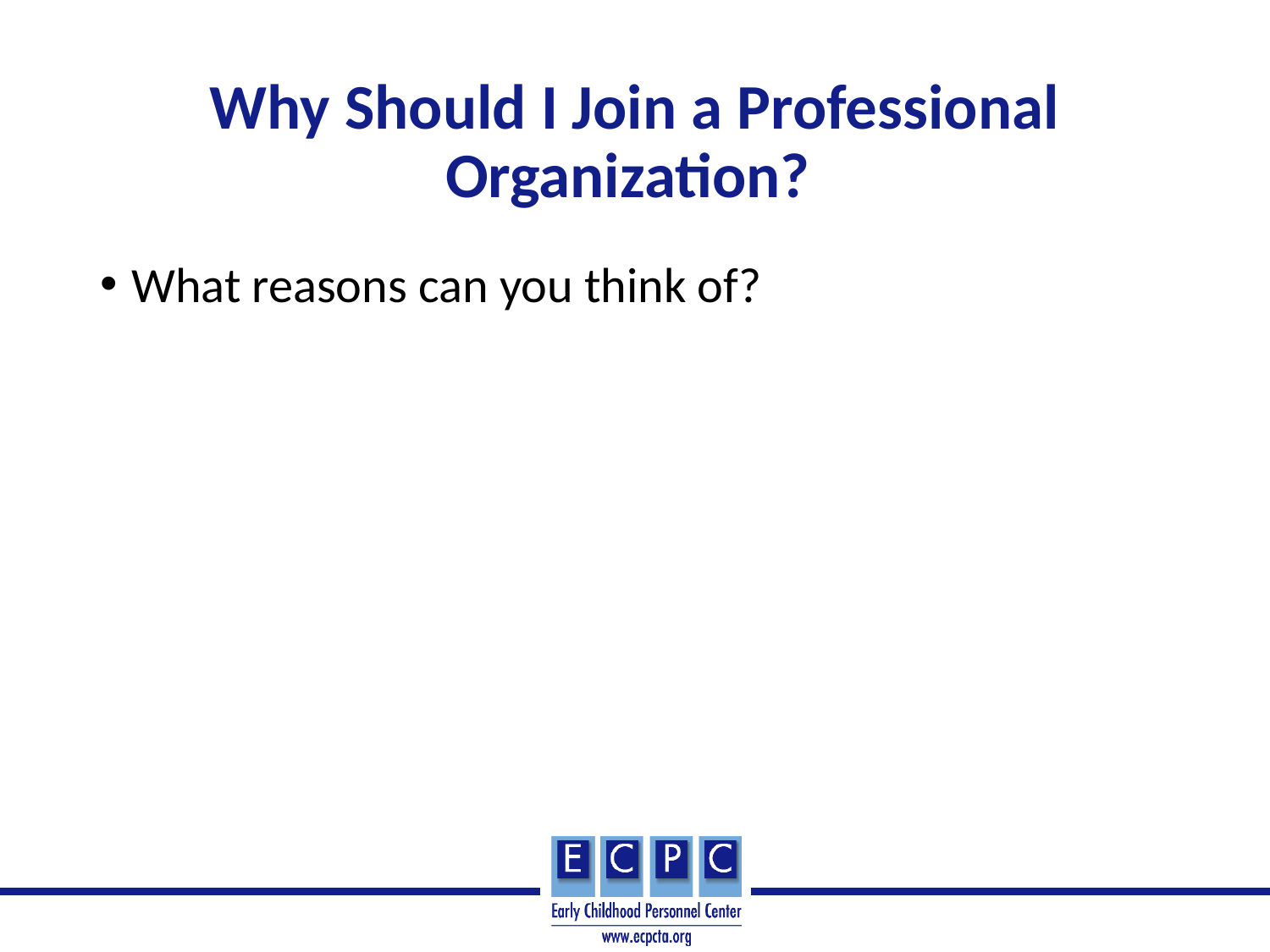

# Why Should I Join a Professional Organization?
What reasons can you think of?